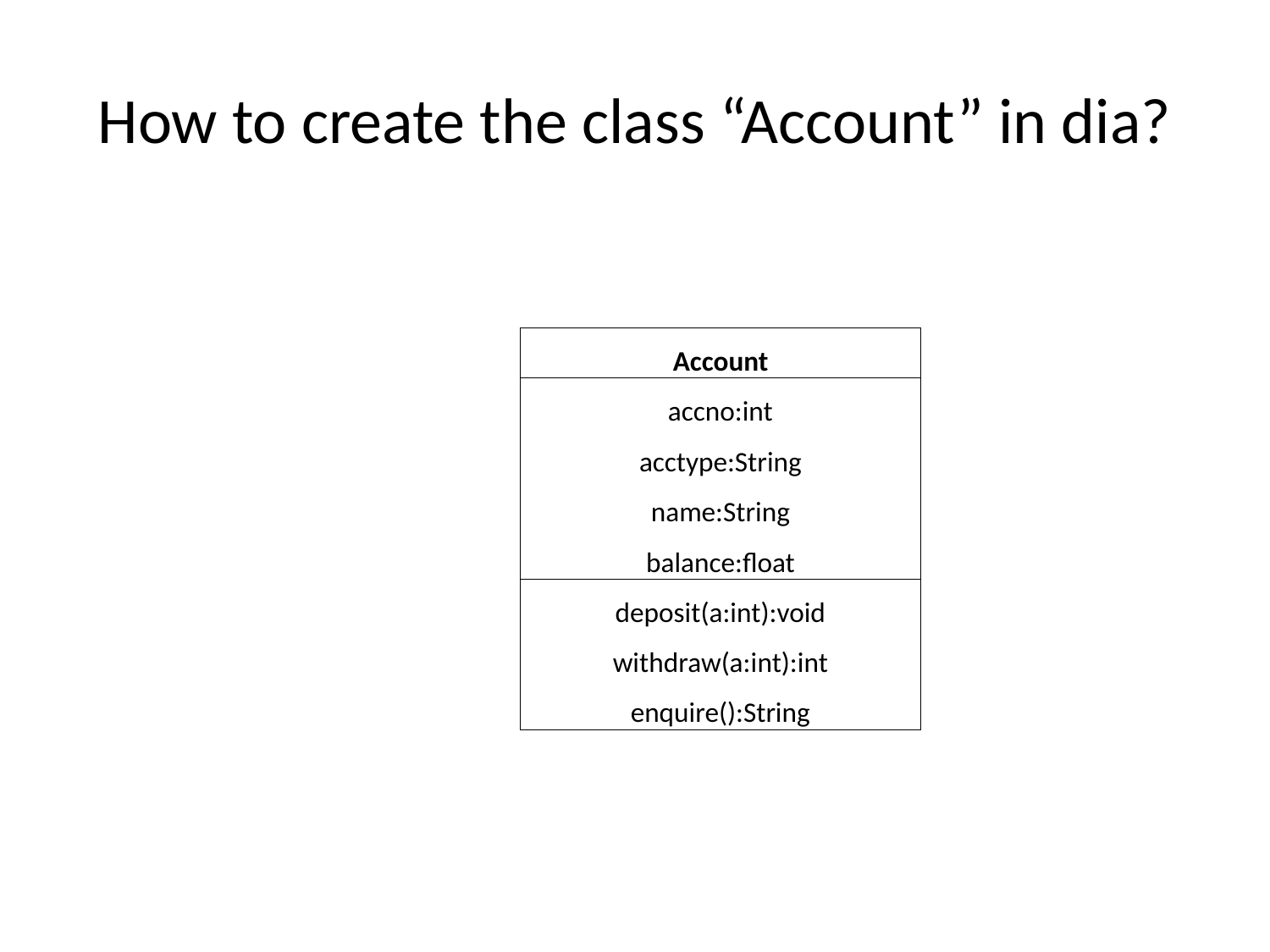

# How to create the class “Account” in dia?
| Account |
| --- |
| accno:int |
| acctype:String |
| name:String |
| balance:float |
| deposit(a:int):void |
| withdraw(a:int):int |
| enquire():String |